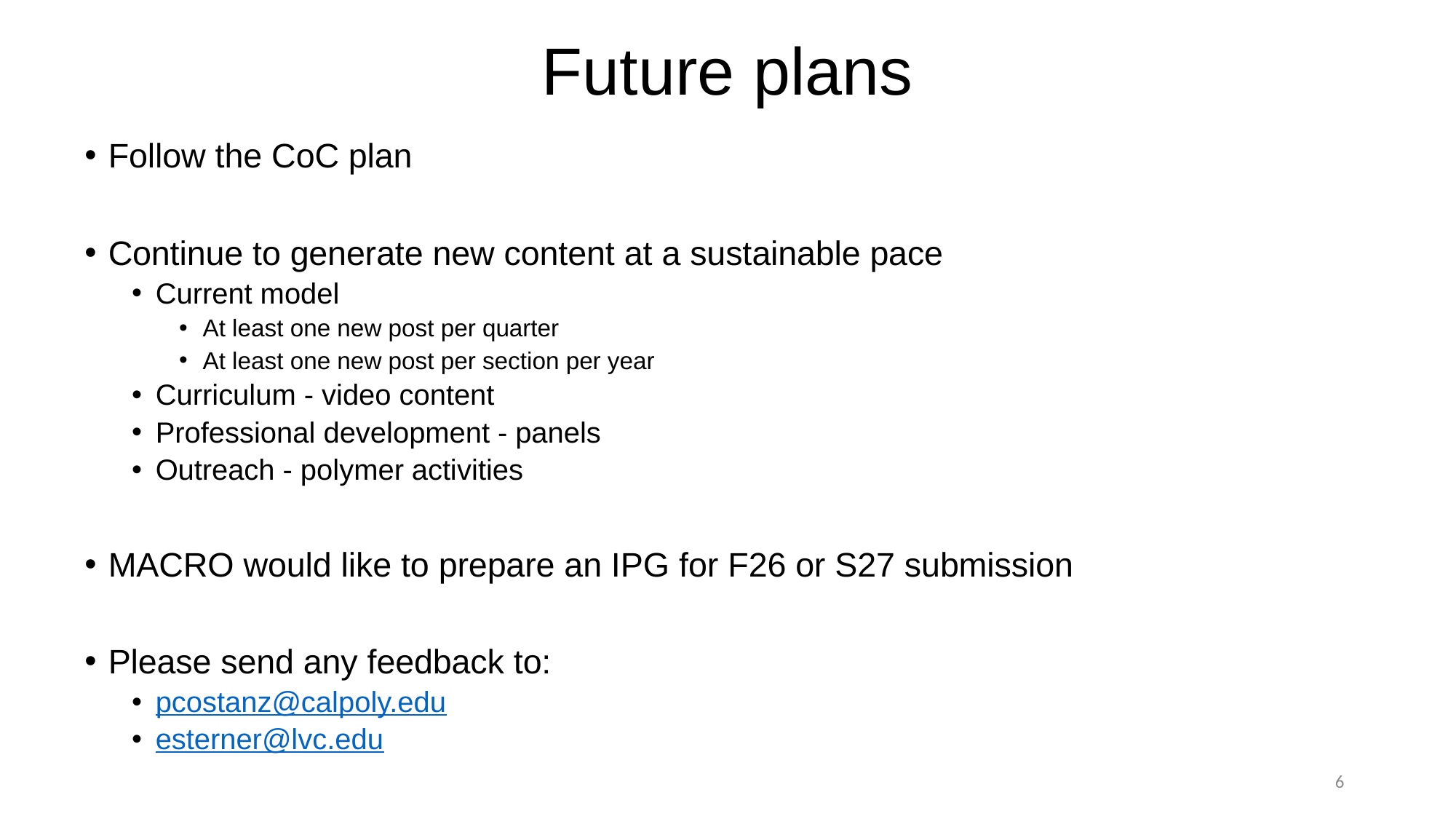

# Future plans
Follow the CoC plan

Continue to generate new content at a sustainable pace
Current model
At least one new post per quarter
At least one new post per section per year
Curriculum - video content
Professional development - panels
Outreach - polymer activities

MACRO would like to prepare an IPG for F26 or S27 submission

Please send any feedback to:
pcostanz@calpoly.edu
esterner@lvc.edu
6